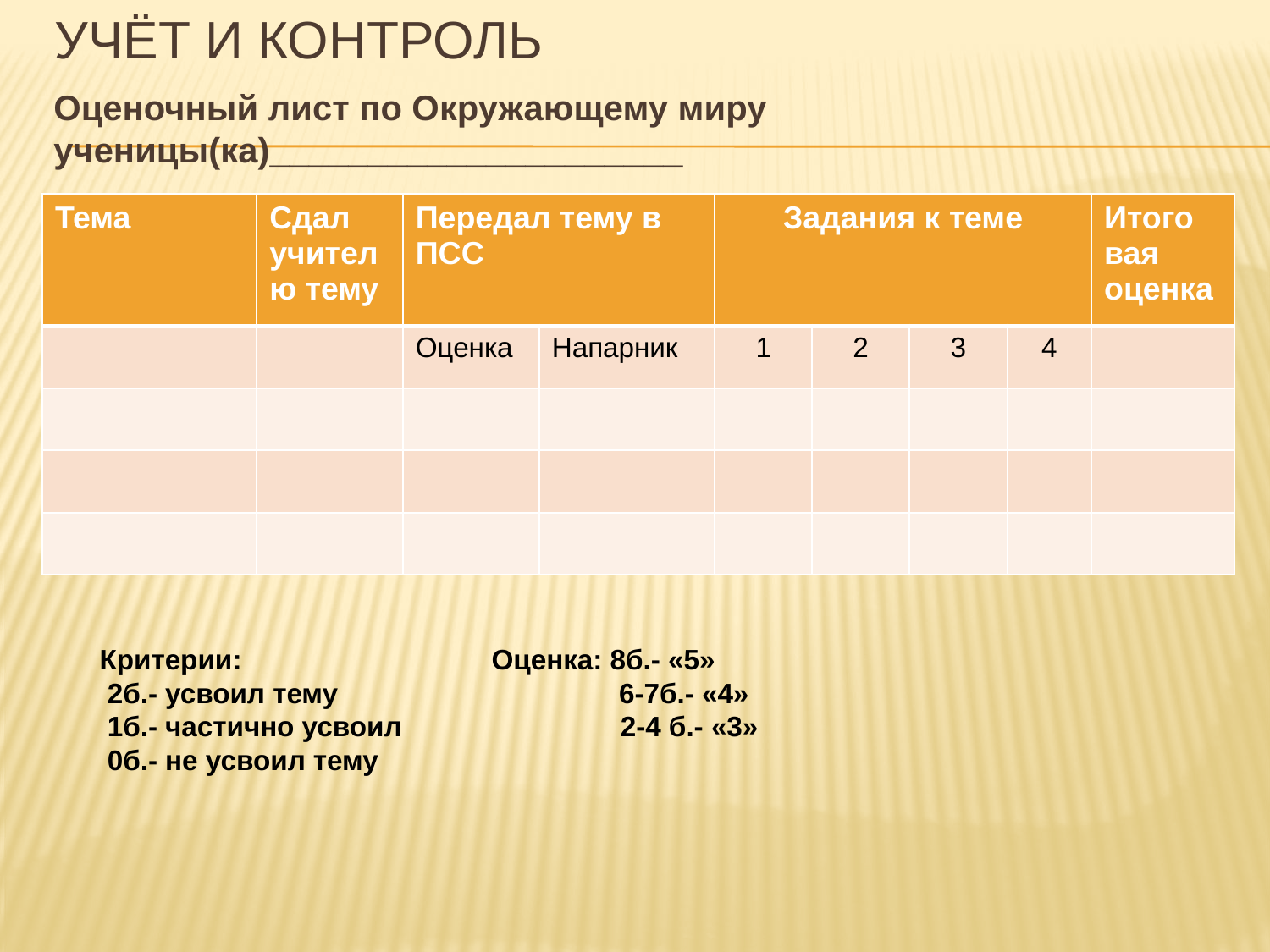

# Учёт и контроль
Оценочный лист по Окружающему миру ученицы(ка)_____________________

| Тема | Сдал учителю тему | Передал тему в ПСС |  | Задания к теме |  |  |  | Итого вая оценка |
| --- | --- | --- | --- | --- | --- | --- | --- | --- |
|  |  | Оценка | Напарник | 1 | 2 | 3 | 4 |  |
|  |  |  |  |  |  |  |  |  |
|  |  |  |  |  |  |  |  |  |
|  |  |  |  |  |  |  |  |  |
Критерии:                                Оценка: 8б.- «5»
 2б.- усвоил тему                                    6-7б.- «4»
 1б.- частично усвоил                            2-4 б.- «3»
 0б.- не усвоил тему